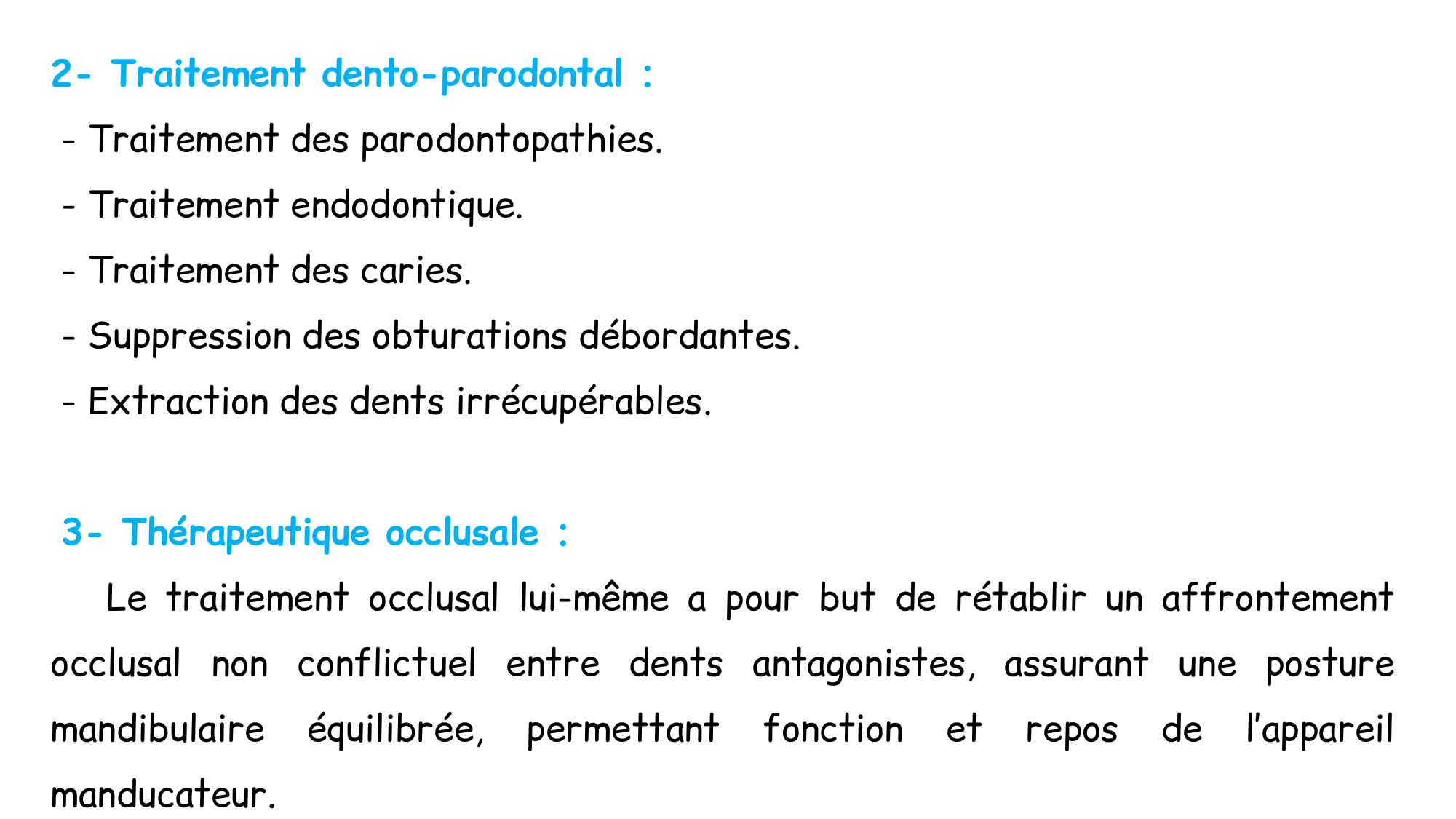

2- Traitement dento-parodontal :
 - Traitement des parodontopathies.
 - Traitement endodontique.
 - Traitement des caries.
 - Suppression des obturations débordantes.
 - Extraction des dents irrécupérables.

 3- Thérapeutique occlusale :
   Le traitement occlusal lui-même a pour but de rétablir un affrontement occlusal non conflictuel entre dents antagonistes, assurant une posture mandibulaire équilibrée, permettant fonction et repos de l’appareil manducateur.